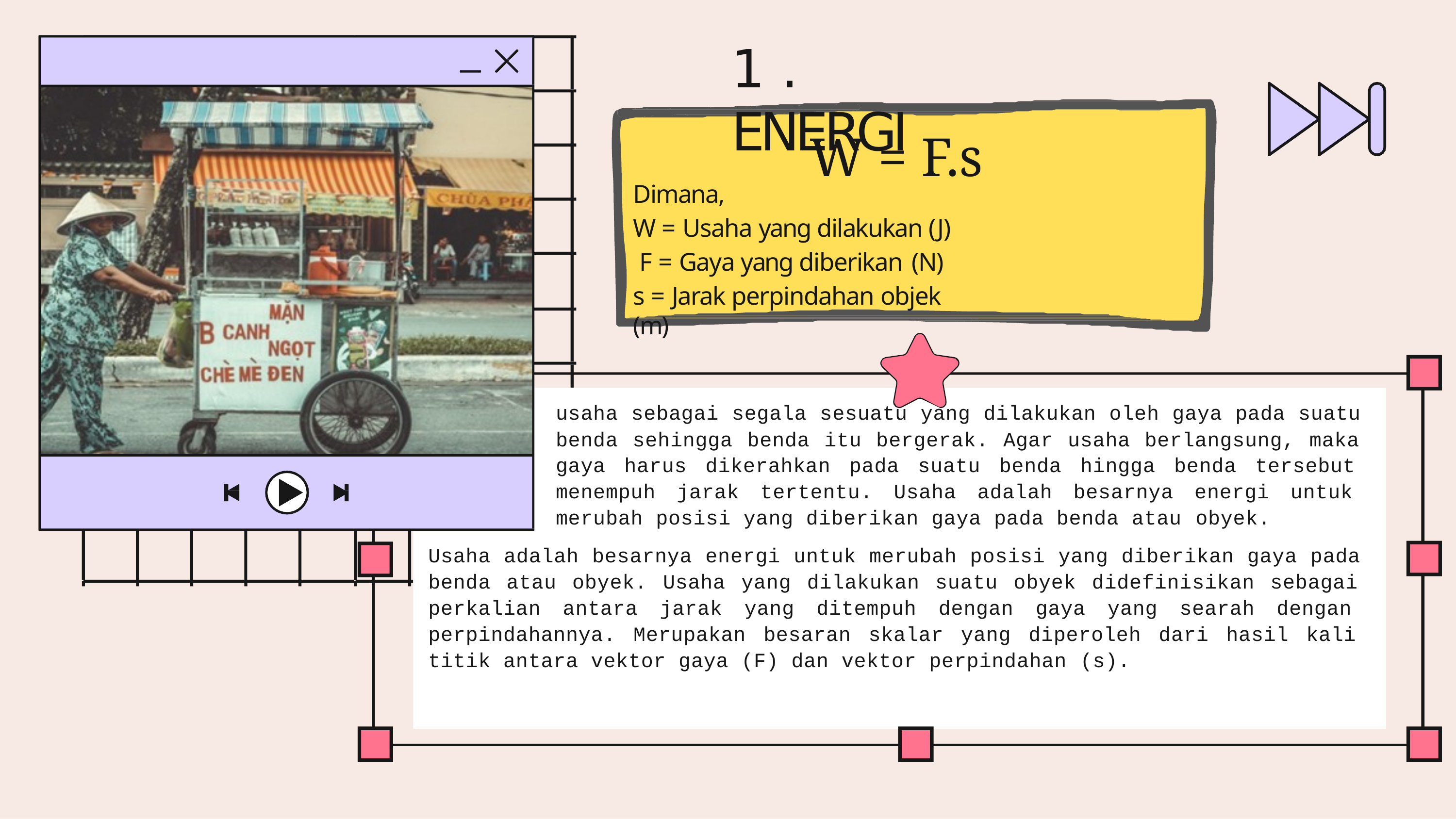

# 1 . ENERGI

W = F.s
Dimana,
W = Usaha yang dilakukan (J)  F = Gaya yang diberikan (N)
s = Jarak perpindahan objek (m)

usaha sebagai segala sesuatu yang dilakukan oleh gaya pada suatu  benda sehingga benda itu bergerak. Agar usaha berlangsung, maka  gaya harus dikerahkan pada suatu benda hingga benda tersebut  menempuh jarak tertentu. Usaha adalah besarnya energi untuk  merubah posisi yang diberikan gaya pada benda atau obyek.
Usaha adalah besarnya energi untuk merubah posisi yang diberikan gaya pada  benda atau obyek. Usaha yang dilakukan suatu obyek didefinisikan sebagai  perkalian antara jarak yang ditempuh dengan gaya yang searah dengan  perpindahannya. Merupakan besaran skalar yang diperoleh dari hasil kali  titik antara vektor gaya (F) dan vektor perpindahan (s).